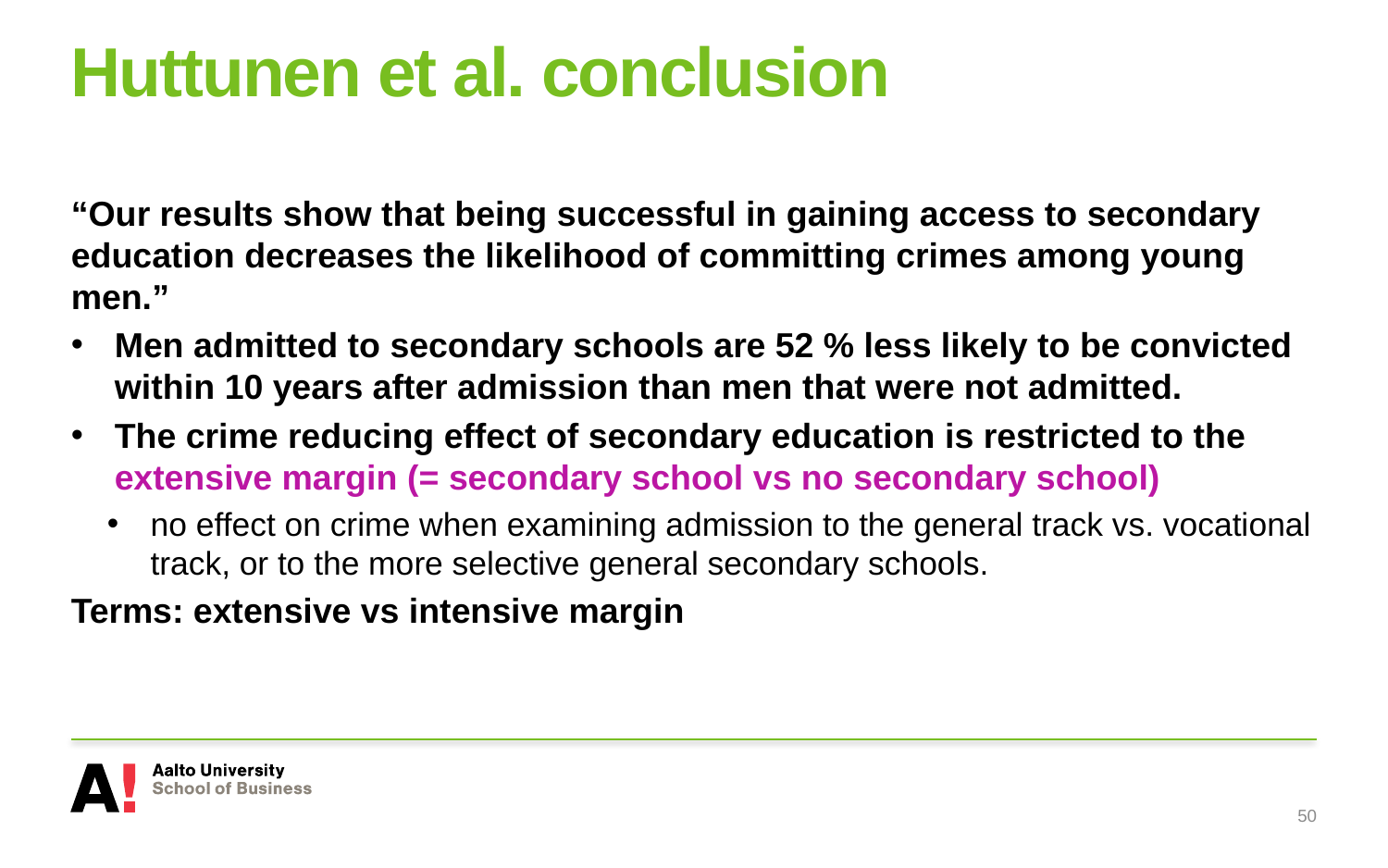

# Huttunen et al. conclusion
“Our results show that being successful in gaining access to secondary education decreases the likelihood of committing crimes among young men.”
Men admitted to secondary schools are 52 % less likely to be convicted within 10 years after admission than men that were not admitted.
The crime reducing effect of secondary education is restricted to the extensive margin (= secondary school vs no secondary school)
no effect on crime when examining admission to the general track vs. vocational track, or to the more selective general secondary schools.
Terms: extensive vs intensive margin

50